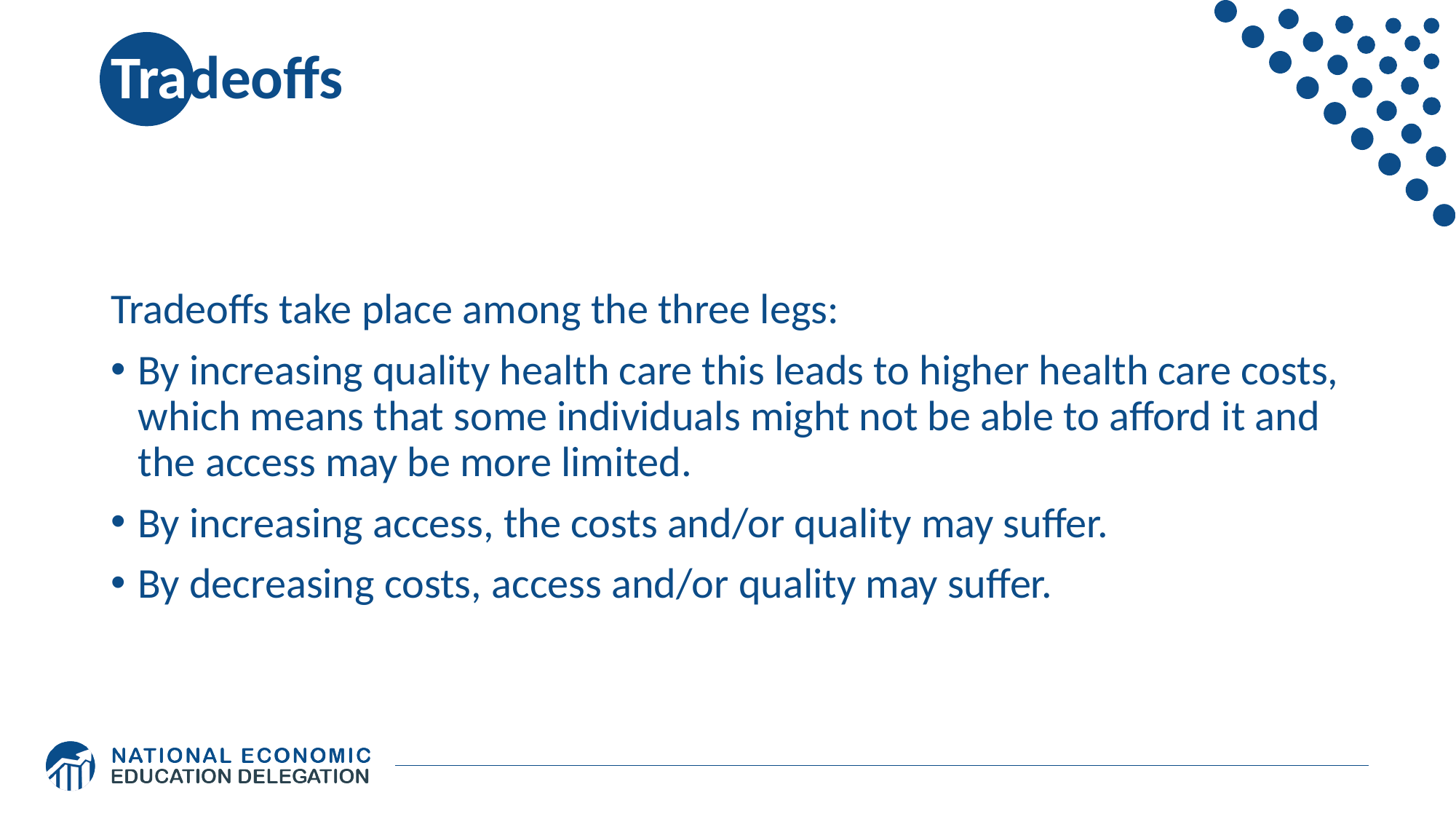

# Tradeoffs
Tradeoffs take place among the three legs:
By increasing quality health care this leads to higher health care costs, which means that some individuals might not be able to afford it and the access may be more limited.
By increasing access, the costs and/or quality may suffer.
By decreasing costs, access and/or quality may suffer.